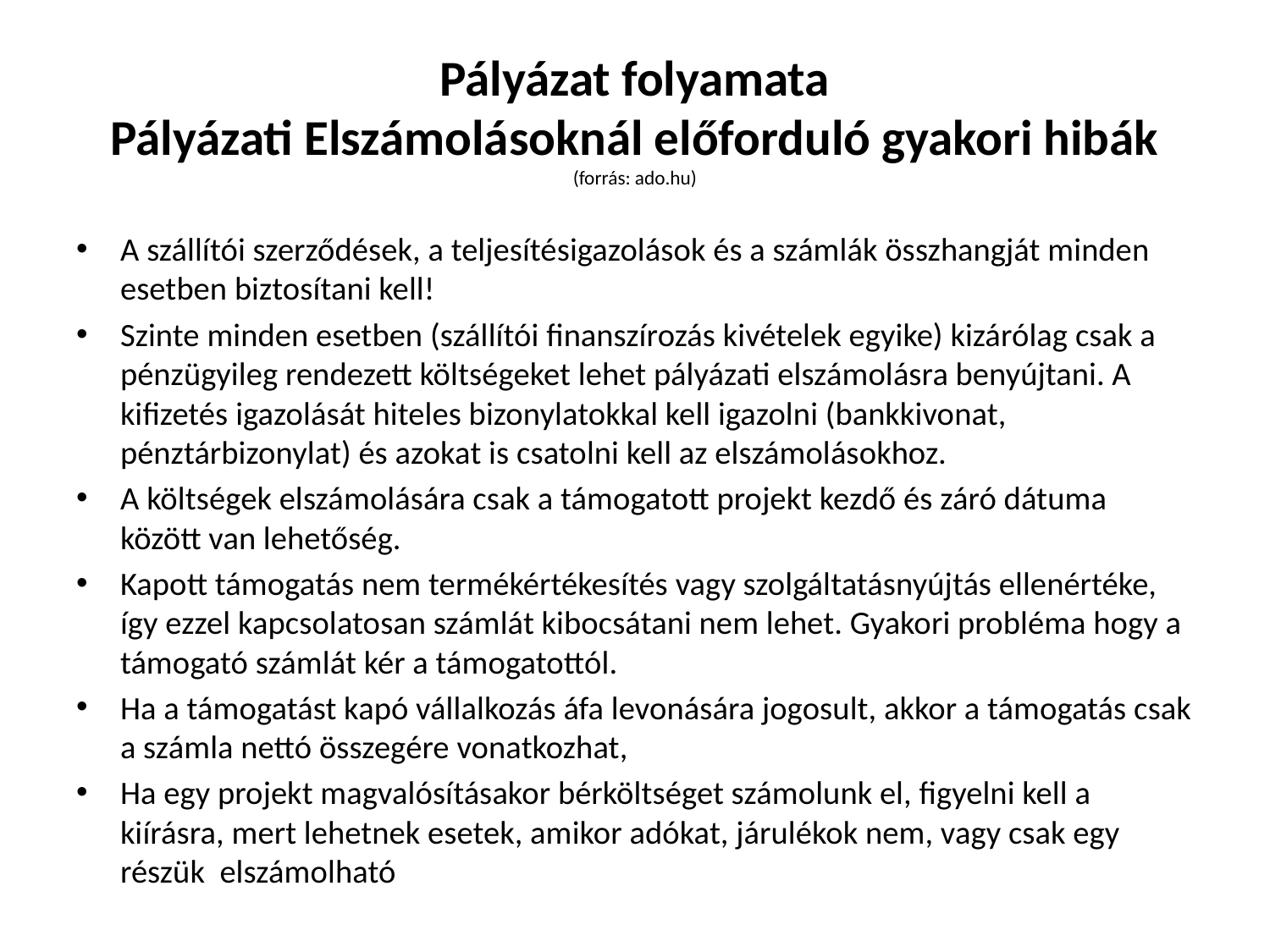

# Pályázat folyamata Pályázati Elszámolásoknál előforduló gyakori hibák (forrás: ado.hu)
A szállítói szerződések, a teljesítésigazolások és a számlák összhangját minden esetben biztosítani kell!
Szinte minden esetben (szállítói finanszírozás kivételek egyike) kizárólag csak a pénzügyileg rendezett költségeket lehet pályázati elszámolásra benyújtani. A kifizetés igazolását hiteles bizonylatokkal kell igazolni (bankkivonat, pénztárbizonylat) és azokat is csatolni kell az elszámolásokhoz.
A költségek elszámolására csak a támogatott projekt kezdő és záró dátuma között van lehetőség.
Kapott támogatás nem termékértékesítés vagy szolgáltatásnyújtás ellenértéke, így ezzel kapcsolatosan számlát kibocsátani nem lehet. Gyakori probléma hogy a támogató számlát kér a támogatottól.
Ha a támogatást kapó vállalkozás áfa levonására jogosult, akkor a támogatás csak a számla nettó összegére vonatkozhat,
Ha egy projekt magvalósításakor bérköltséget számolunk el, figyelni kell a kiírásra, mert lehetnek esetek, amikor adókat, járulékok nem, vagy csak egy részük  elszámolható